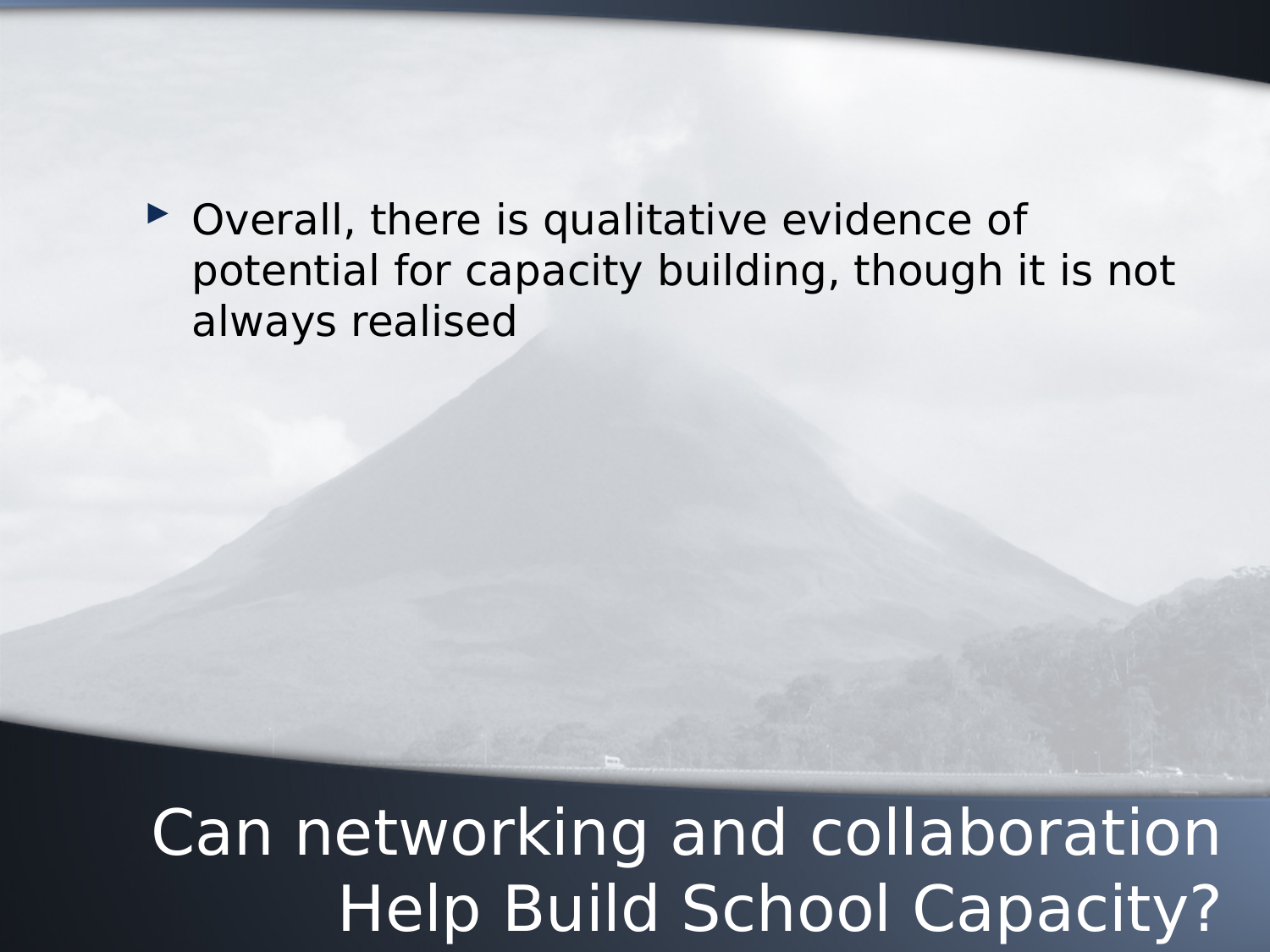

Overall, there is qualitative evidence of potential for capacity building, though it is not always realised
Can networking and collaboration Help Build School Capacity?
#